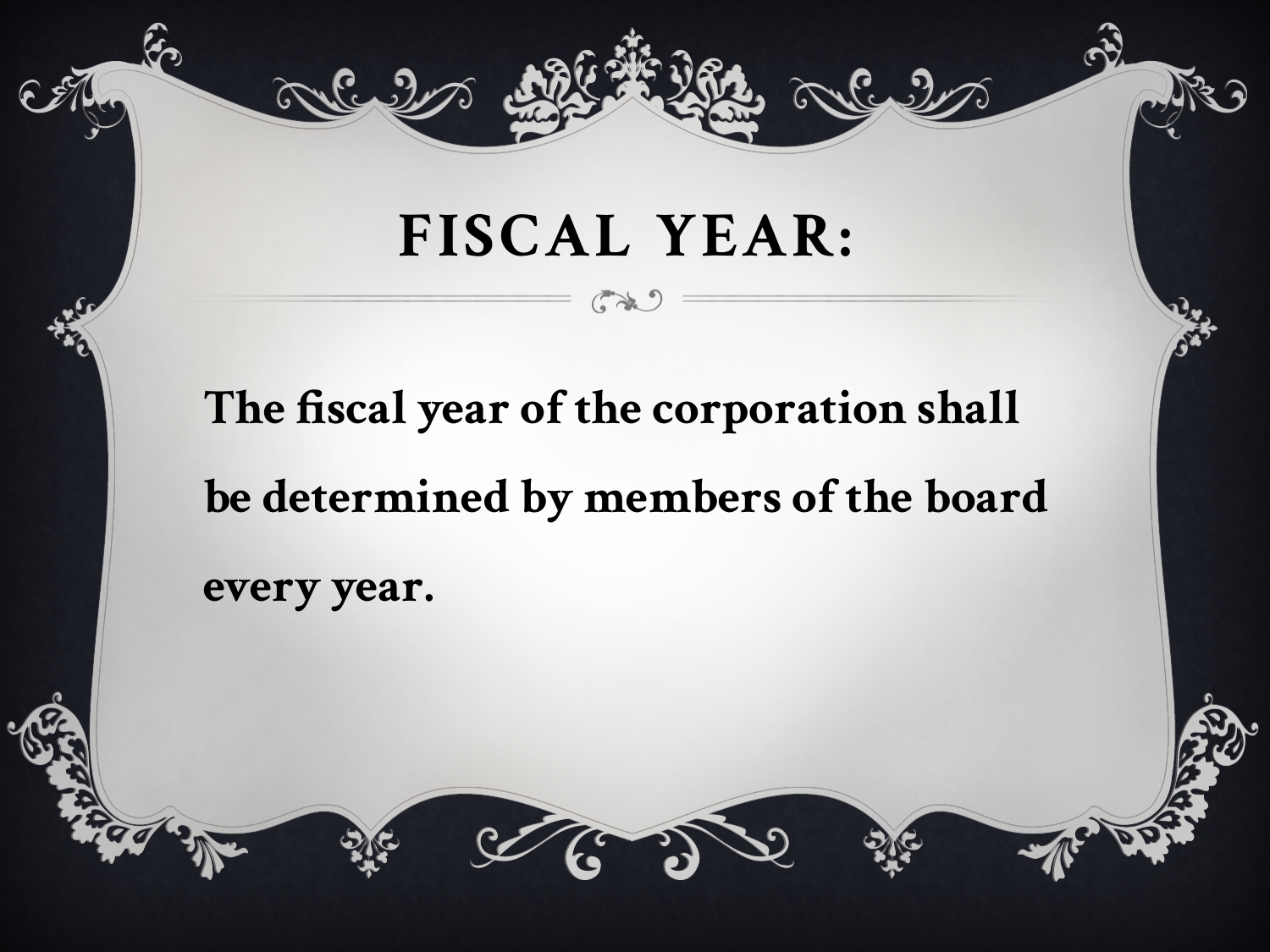

# Fiscal Year:
The fiscal year of the corporation shall be determined by members of the board every year.